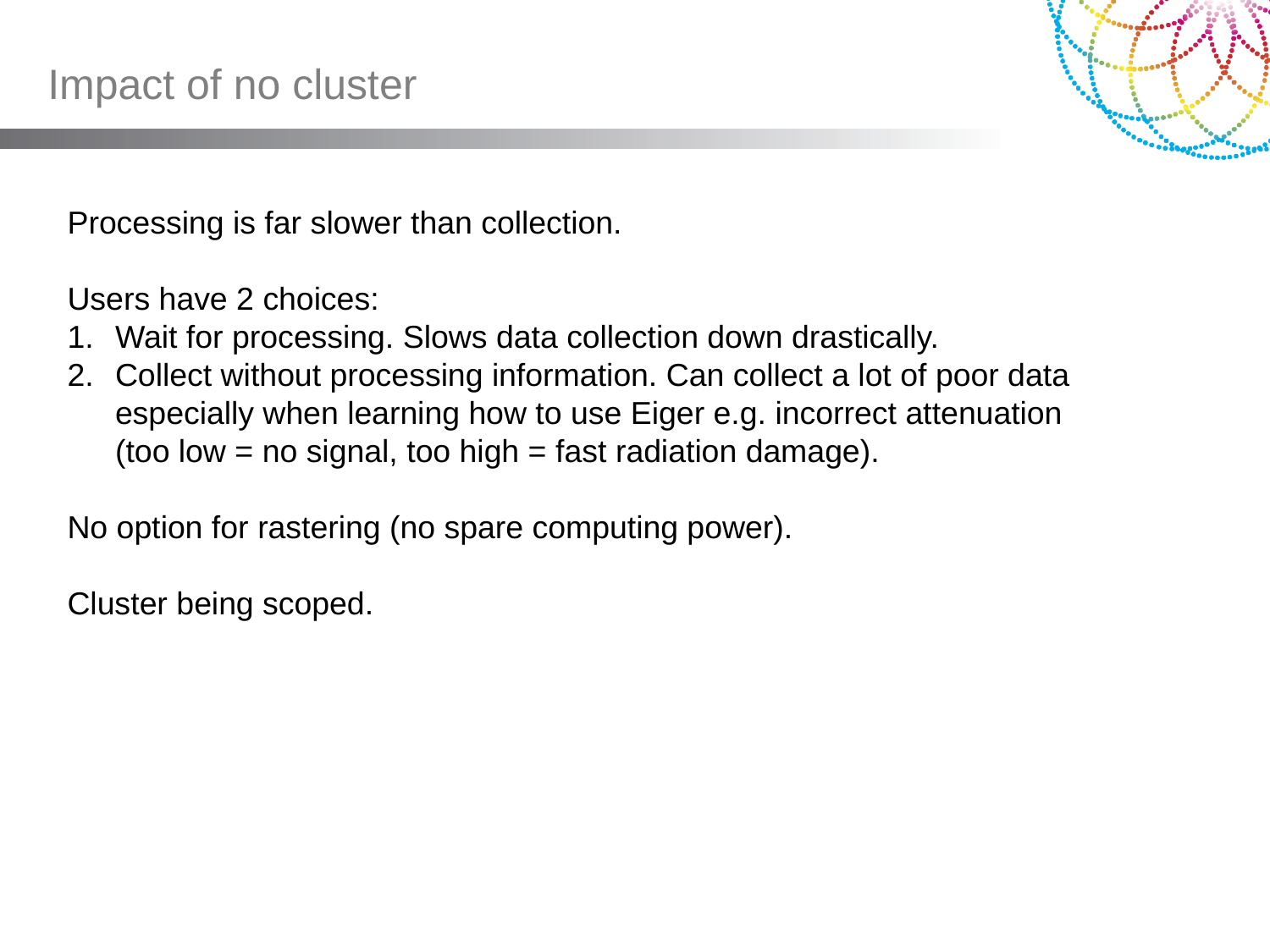

# Impact of no cluster
Processing is far slower than collection.

Users have 2 choices:
Wait for processing. Slows data collection down drastically.
Collect without processing information. Can collect a lot of poor data especially when learning how to use Eiger e.g. incorrect attenuation (too low = no signal, too high = fast radiation damage).

No option for rastering (no spare computing power).

Cluster being scoped.